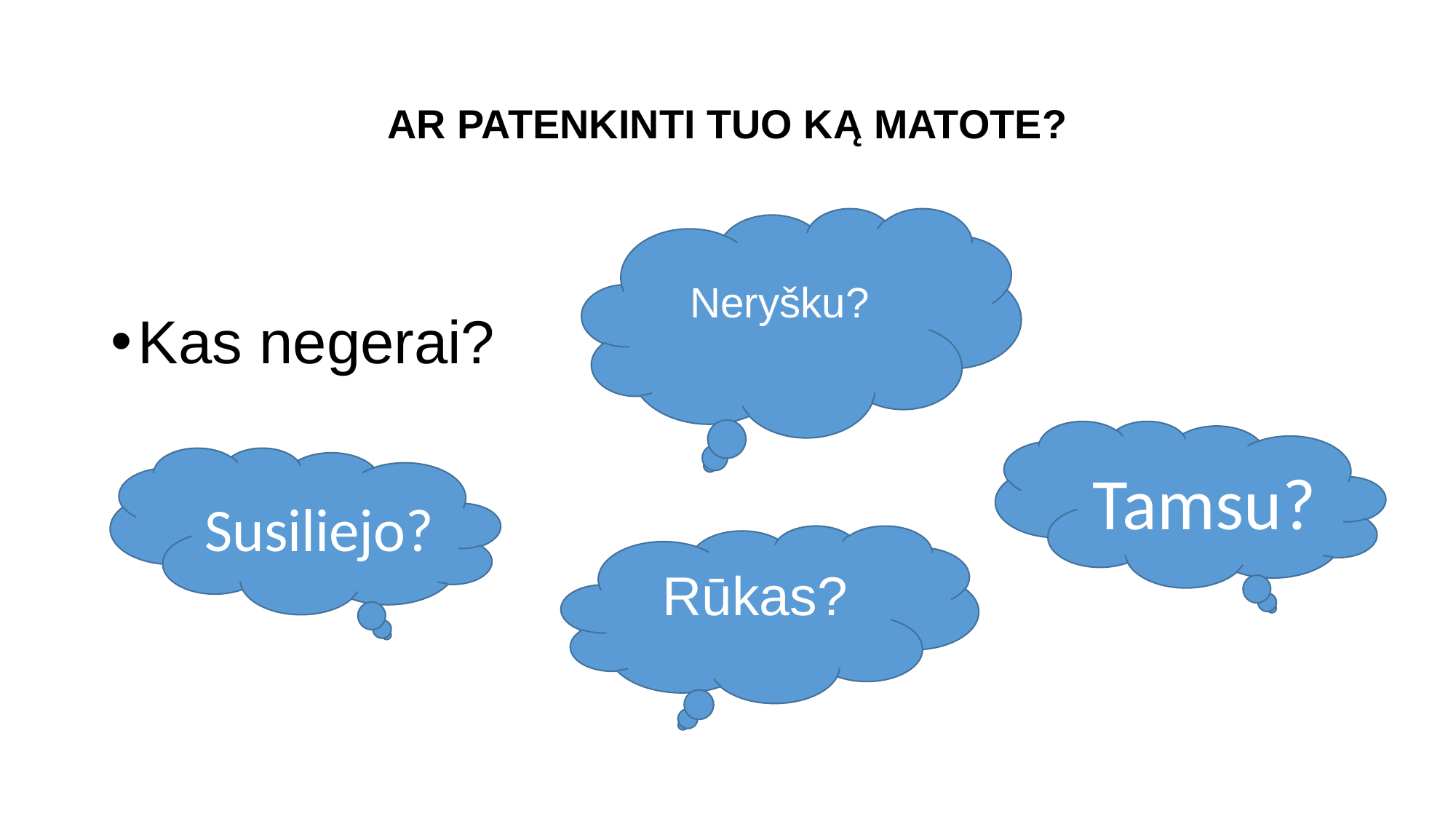

# AR PATENKINTI TUO KĄ MATOTE?
Neryšku?

Kas negerai?
Tamsu?
Susiliejo?
Rūkas?